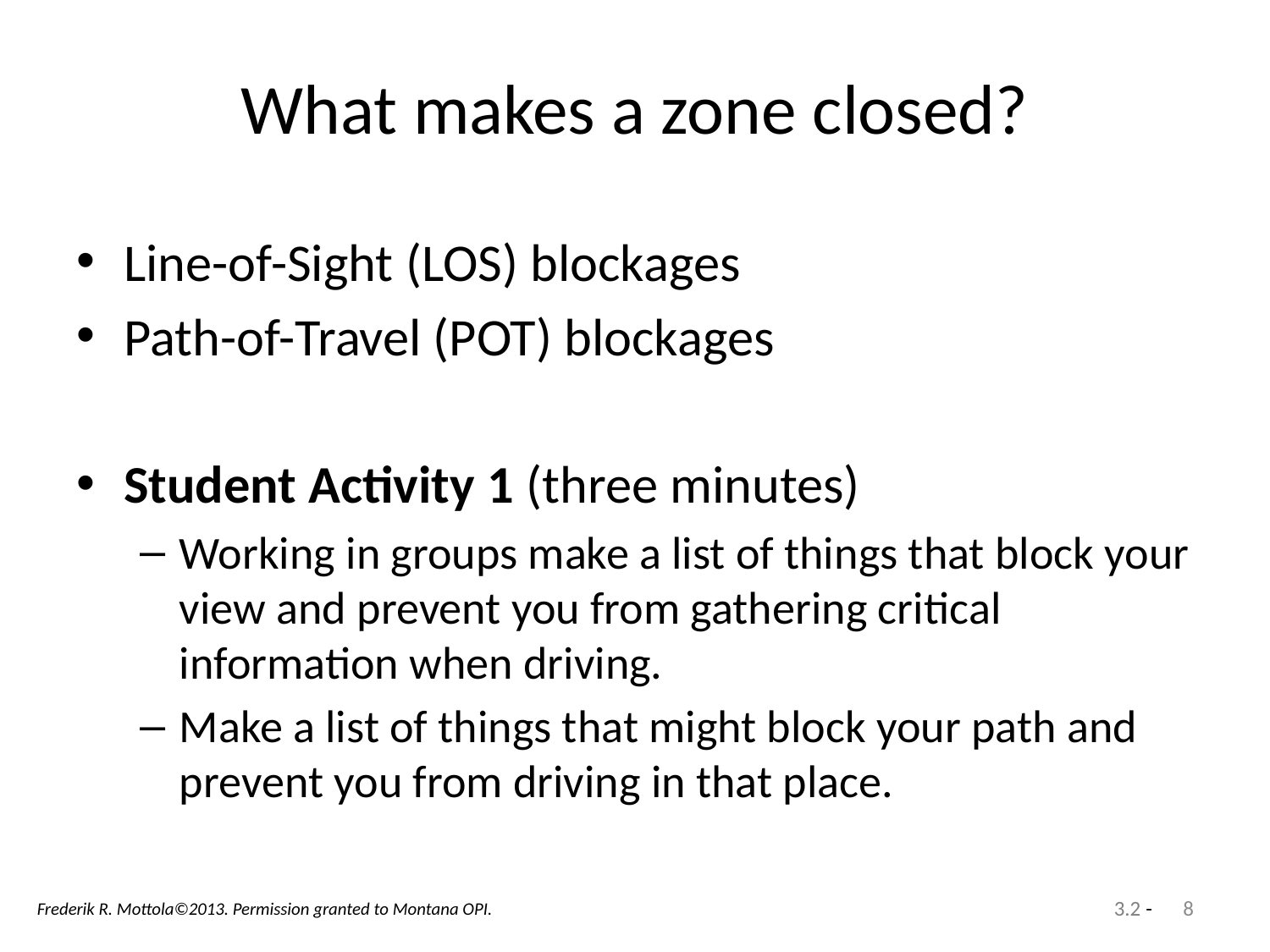

# What makes a zone closed?
Line-of-Sight (LOS) blockages
Path-of-Travel (POT) blockages

Student Activity 1 (three minutes)
Working in groups make a list of things that block your view and prevent you from gathering critical information when driving.
Make a list of things that might block your path and prevent you from driving in that place.
8
Frederik R. Mottola©2013. Permission granted to Montana OPI.